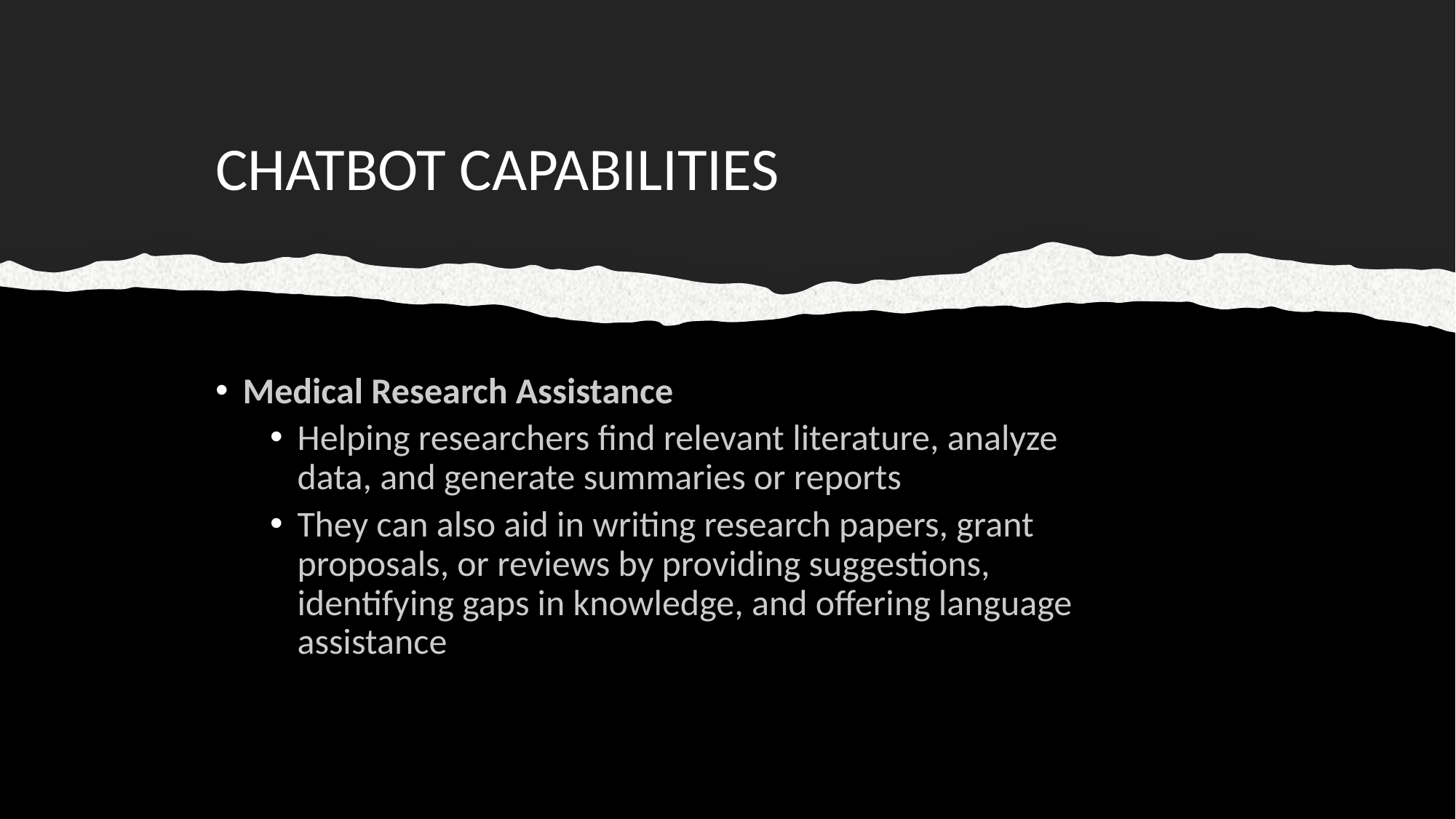

# CHATBOT CAPABILITIES

Medical Research Assistance
Helping researchers find relevant literature, analyze data, and generate summaries or reports
They can also aid in writing research papers, grant proposals, or reviews by providing suggestions, identifying gaps in knowledge, and offering language assistance